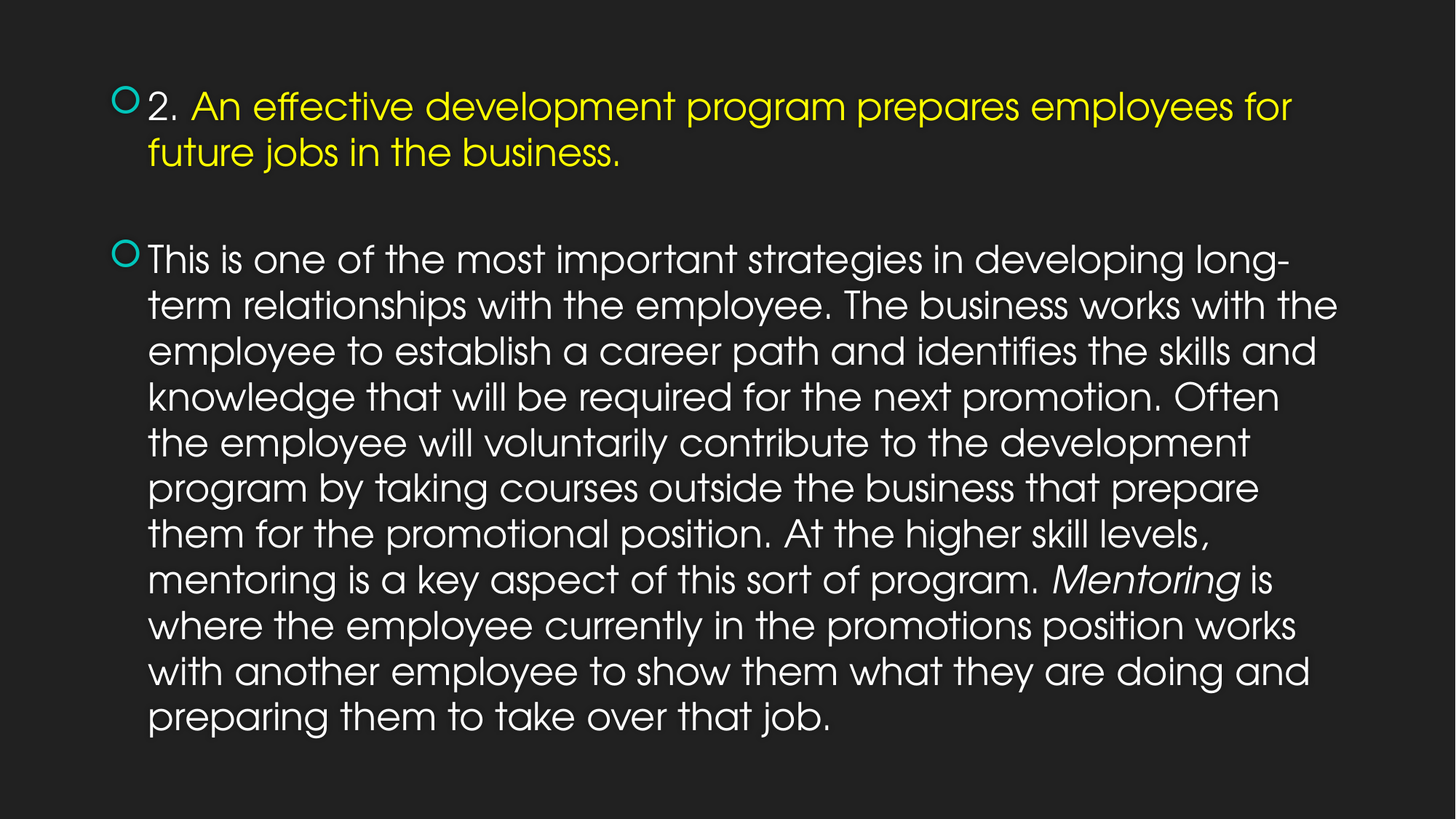

2. An effective development program prepares employees for future jobs in the business.
This is one of the most important strategies in developing long-term relationships with the employee. The business works with the employee to establish a career path and identifies the skills and knowledge that will be required for the next promotion. Often the employee will voluntarily contribute to the development program by taking courses outside the business that prepare them for the promotional position. At the higher skill levels, mentoring is a key aspect of this sort of program. Mentoring is where the employee currently in the promotions position works with another employee to show them what they are doing and preparing them to take over that job.